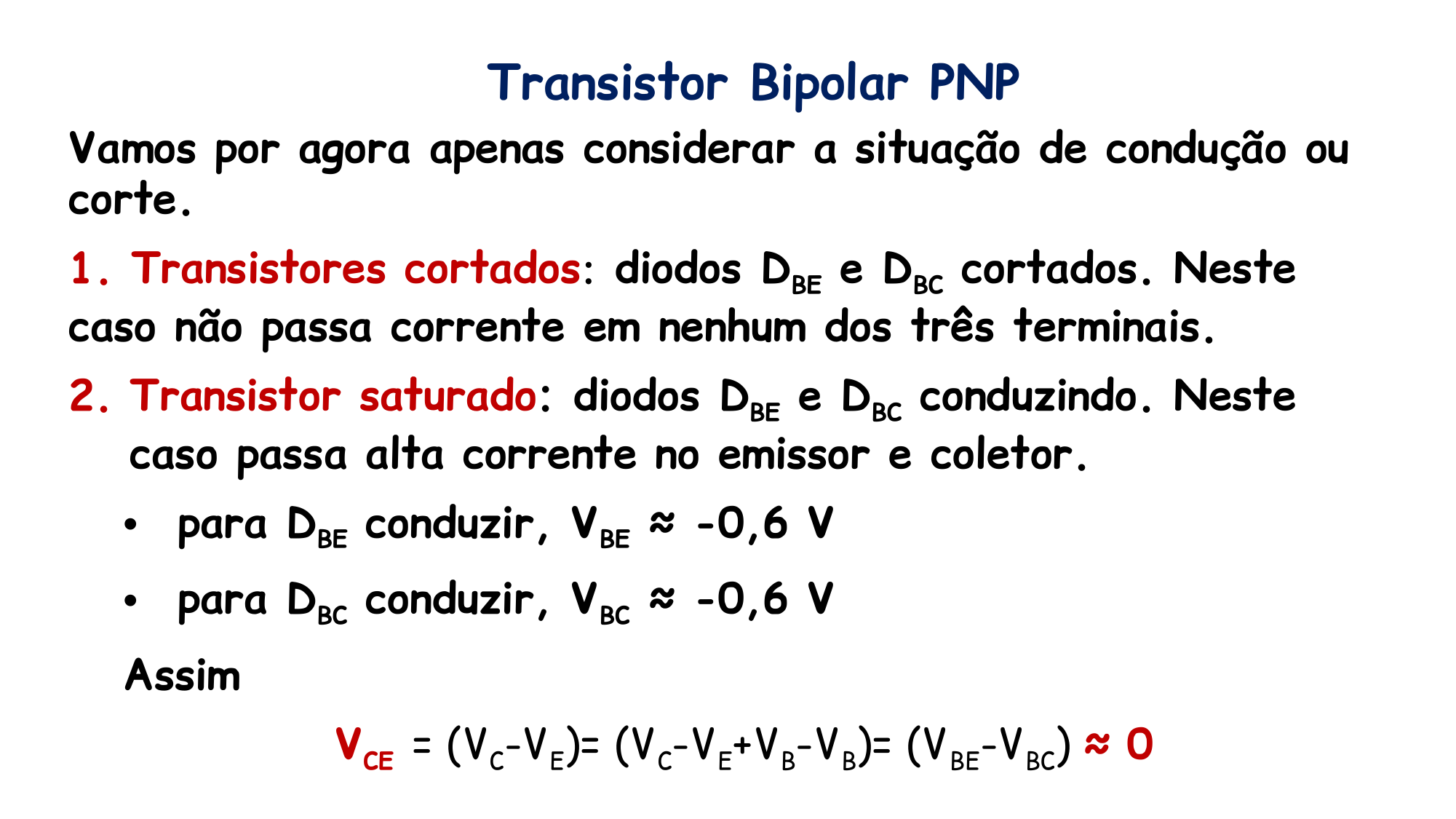

Transistor Bipolar PNP
Vamos por agora apenas considerar a situação de condução ou corte.
1. Transistores cortados: diodos DBE e DBC cortados. Neste caso não passa corrente em nenhum dos três terminais.
Transistor saturado: diodos DBE e DBC conduzindo. Neste caso passa alta corrente no emissor e coletor.
para DBE conduzir, VBE ≈ -0,6 V
para DBC conduzir, VBC ≈ -0,6 V
Assim
VCE = (VC-VE)= (VC-VE+VB-VB)= (VBE-VBC) ≈ 0

520